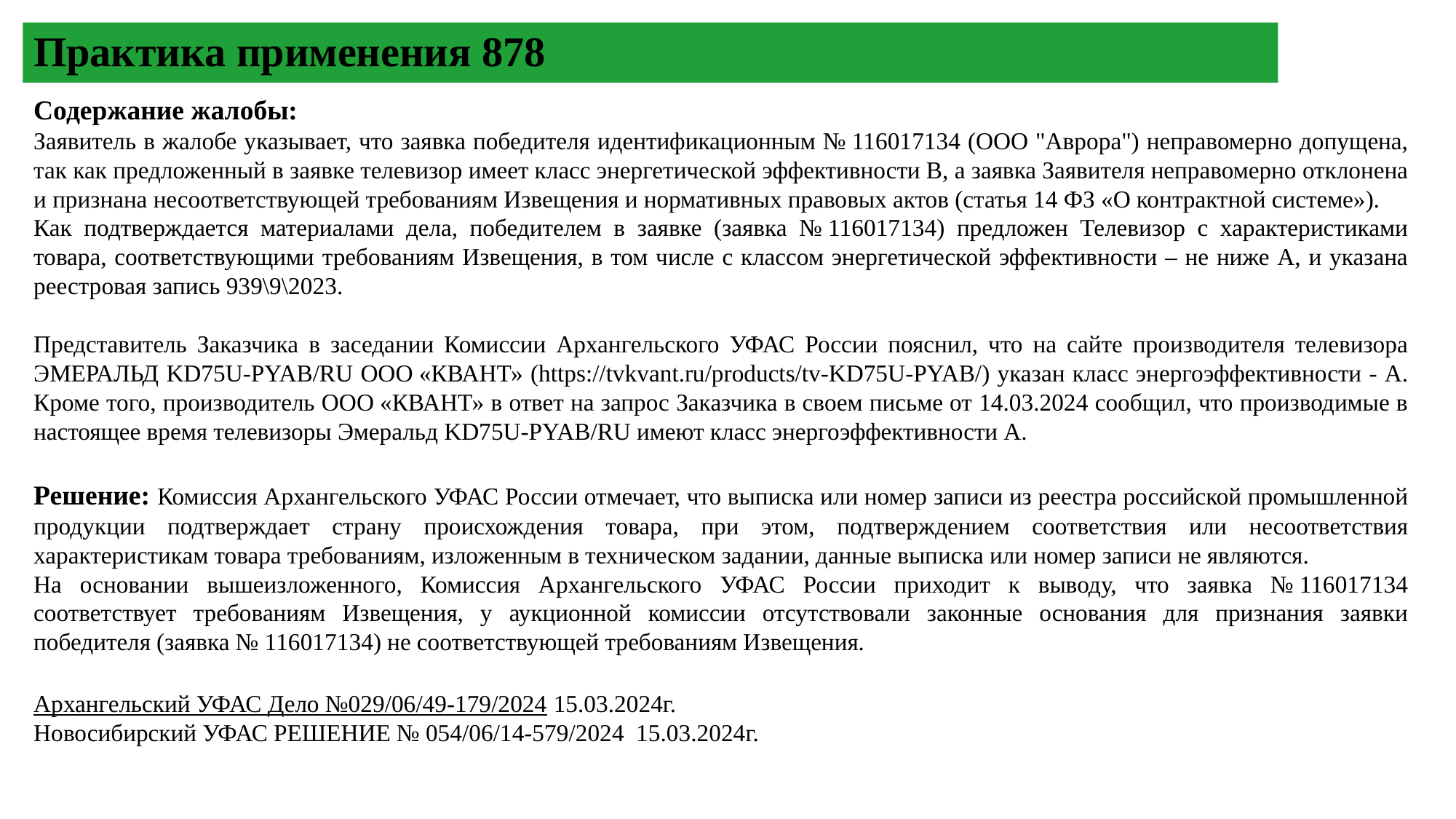

Практика применения 878
Содержание жалобы:
Заявитель в жалобе указывает, что заявка победителя идентификационным № 116017134 (ООО "Аврора") неправомерно допущена, так как предложенный в заявке телевизор имеет класс энергетической эффективности В, а заявка Заявителя неправомерно отклонена и признана несоответствующей требованиям Извещения и нормативных правовых актов (статья 14 ФЗ «О контрактной системе»).
Как подтверждается материалами дела, победителем в заявке (заявка № 116017134) предложен Телевизор с характеристиками товара, соответствующими требованиям Извещения, в том числе с классом энергетической эффективности – не ниже А, и указана реестровая запись 939\9\2023.

Представитель Заказчика в заседании Комиссии Архангельского УФАС России пояснил, что на сайте производителя телевизора ЭМЕРАЛЬД KD75U-PYAB/RU ООО «КВАНТ» (https://tvkvant.ru/products/tv-KD75U-PYAB/) указан класс энергоэффективности - А. Кроме того, производитель ООО «КВАНТ» в ответ на запрос Заказчика в своем письме от 14.03.2024 сообщил, что производимые в настоящее время телевизоры Эмеральд KD75U-PYAB/RU имеют класс энергоэффективности А.

Решение: Комиссия Архангельского УФАС России отмечает, что выписка или номер записи из реестра российской промышленной продукции подтверждает страну происхождения товара, при этом, подтверждением соответствия или несоответствия характеристикам товара требованиям, изложенным в техническом задании, данные выписка или номер записи не являются.
На основании вышеизложенного, Комиссия Архангельского УФАС России приходит к выводу, что заявка № 116017134 соответствует требованиям Извещения, у аукционной комиссии отсутствовали законные основания для признания заявки победителя (заявка № 116017134) не соответствующей требованиям Извещения.

Архангельский УФАС Дело №029/06/49-179/2024 15.03.2024г.
Новосибирский УФАС РЕШЕНИЕ № 054/06/14-579/2024  15.03.2024г.